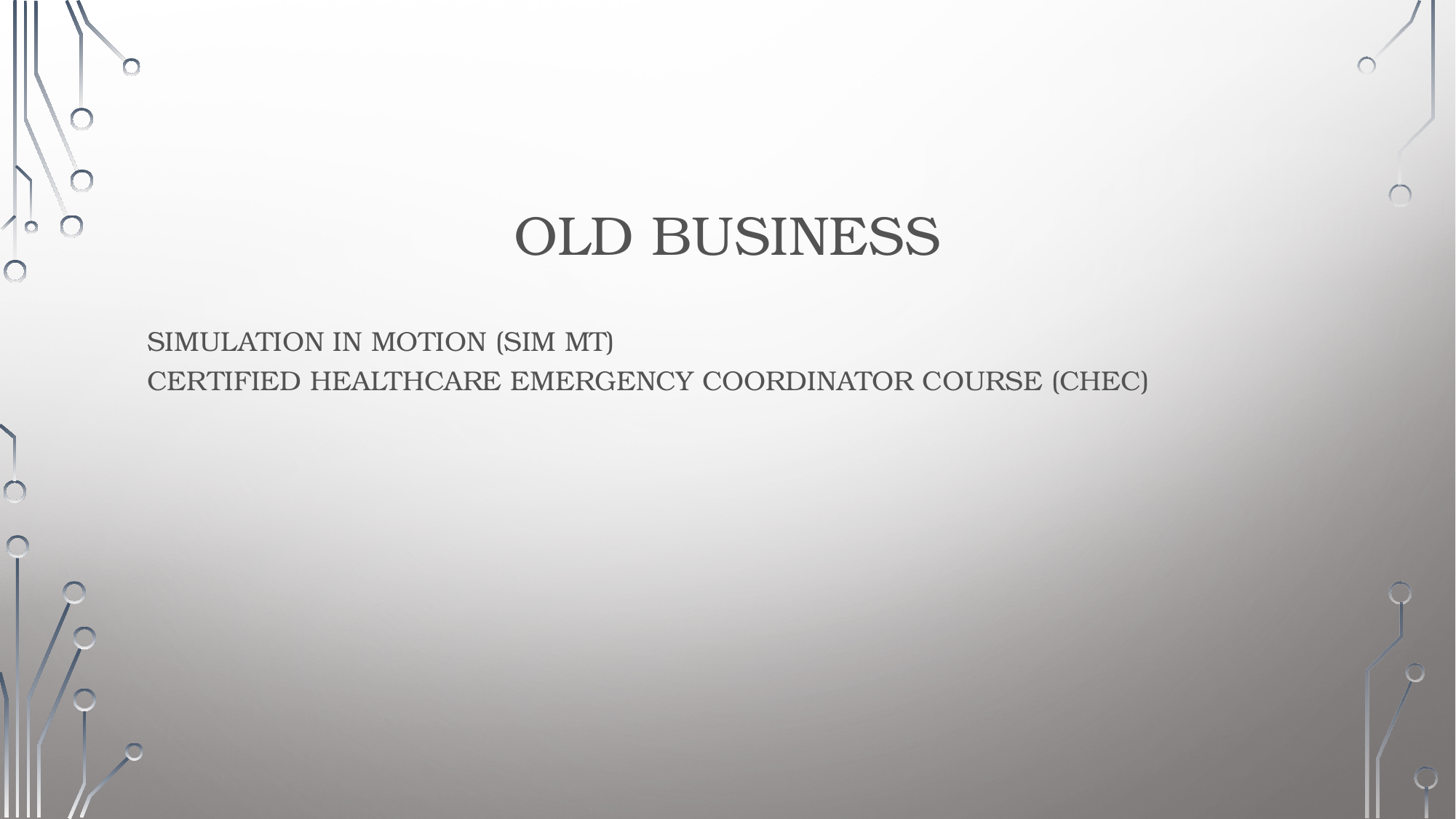

# Old Business
Simulation in motion (sim MT)
Certified Healthcare Emergency Coordinator Course (CHEC)